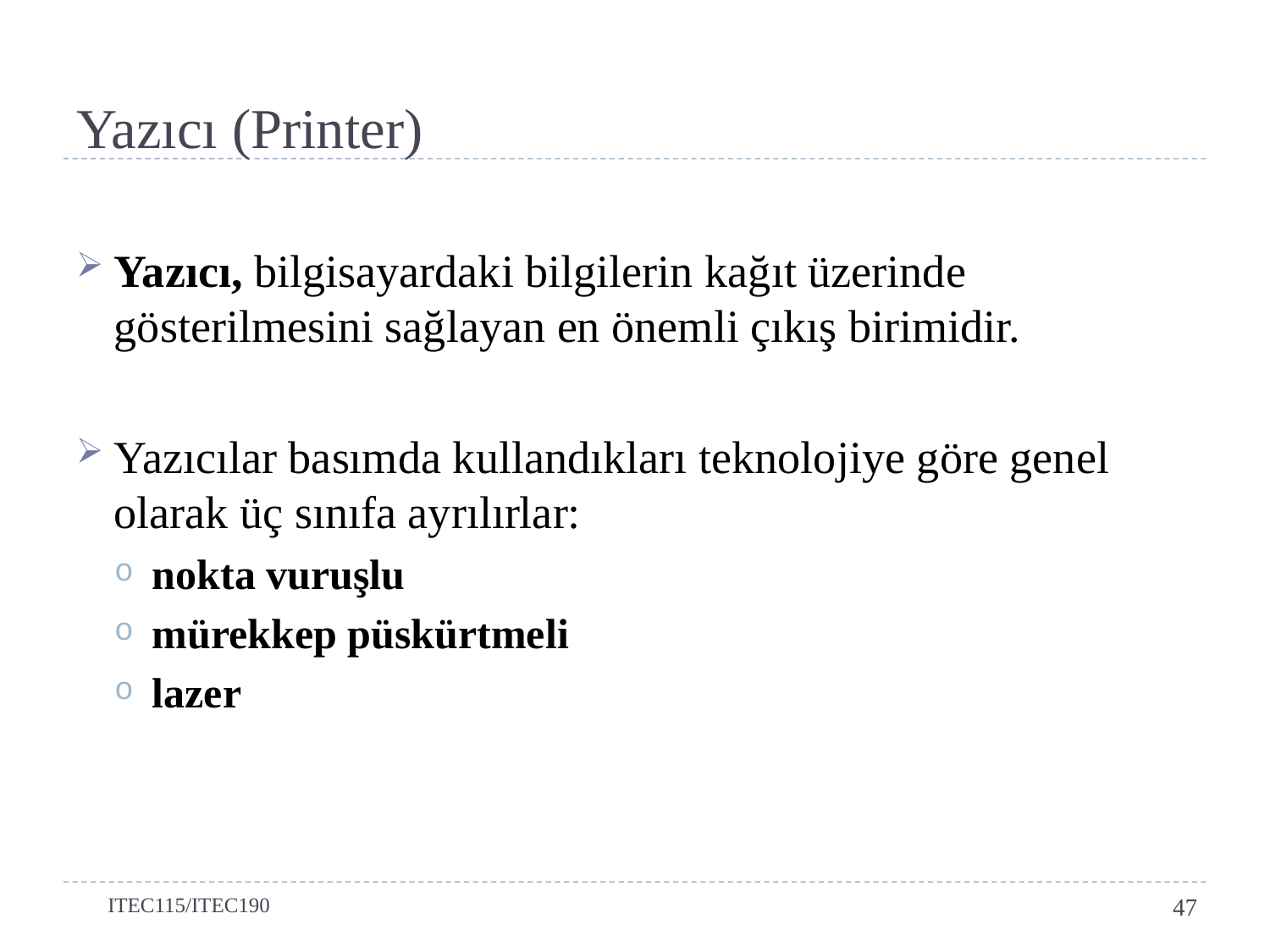

# Yazıcı (Printer)

Yazıcı, bilgisayardaki bilgilerin kağıt üzerinde gösterilmesini sağlayan en önemli çıkış birimidir.

Yazıcılar basımda kullandıkları teknolojiye göre genel olarak üç sınıfa ayrılırlar:
nokta vuruşlu
mürekkep püskürtmeli
lazer

ITEC115/ITEC190
47